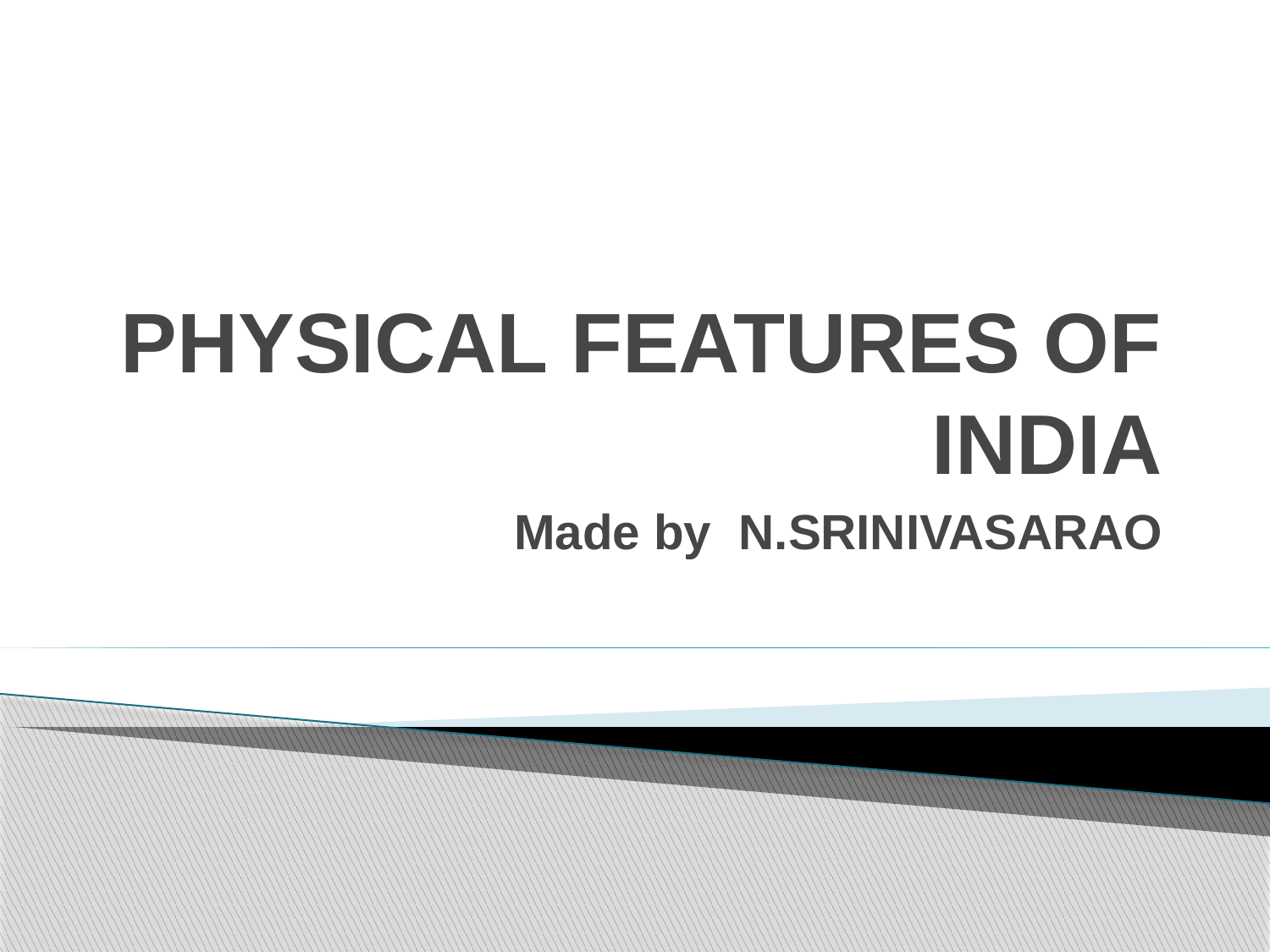

# PHYSICAL FEATURES OF INDIA
Made by  N.SRINIVASARAO